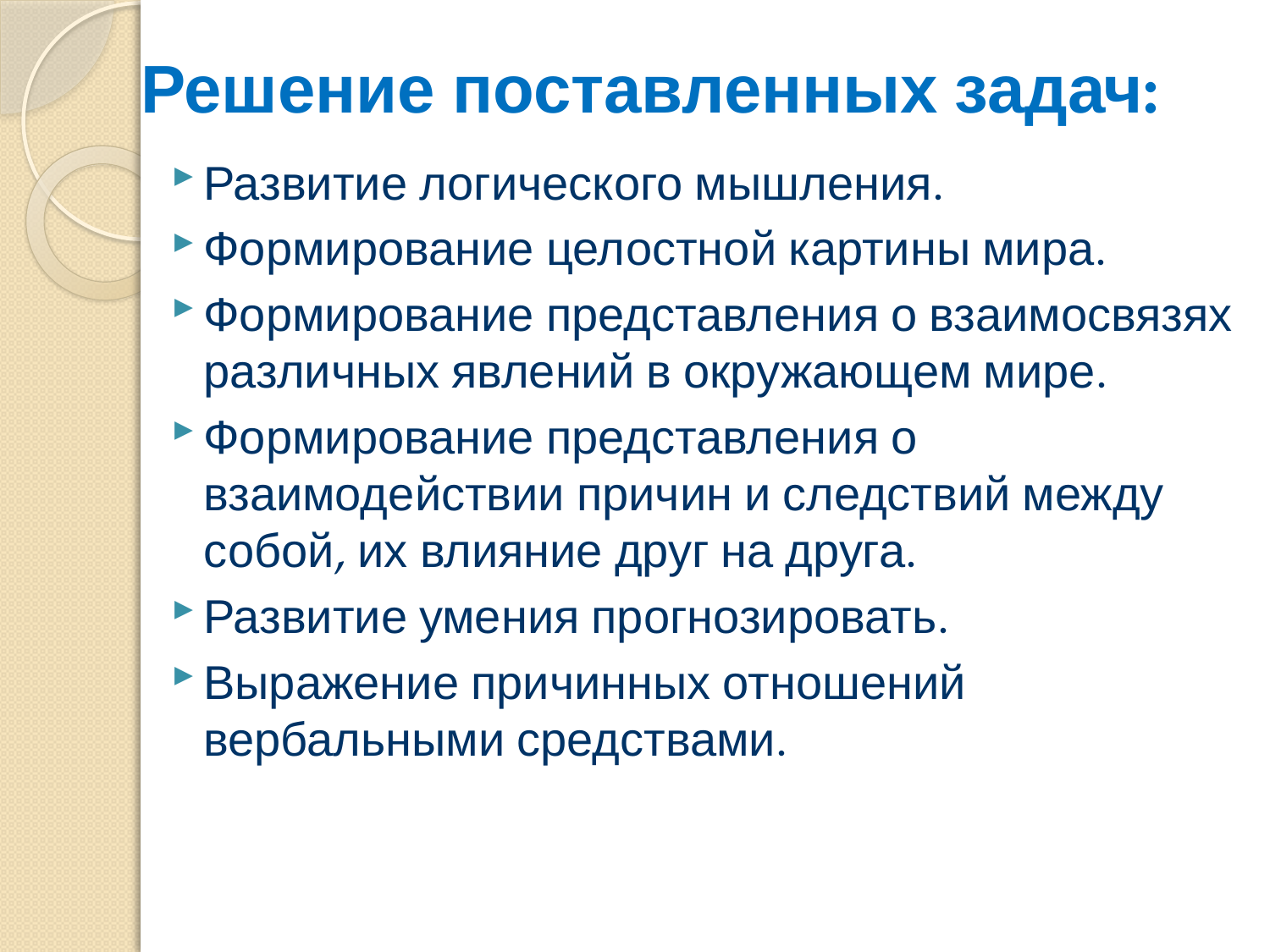

Решение поставленных задач:
Развитие логического мышления.
Формирование целостной картины мира.
Формирование представления о взаимосвязях различных явлений в окружающем мире.
Формирование представления о взаимодействии причин и следствий между собой, их влияние друг на друга.
Развитие умения прогнозировать.
Выражение причинных отношений вербальными средствами.